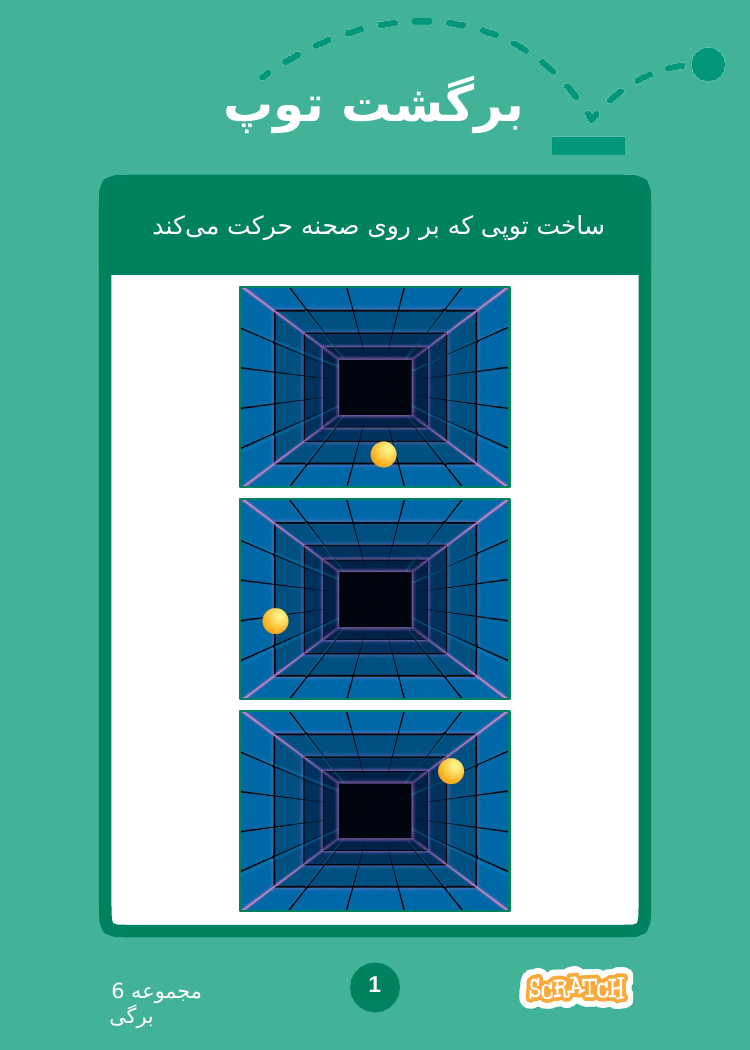

# برگشت توپ

ساخت توپی که بر روی صحنه حرکت می‌کند

1
مجموعه 6 برگی